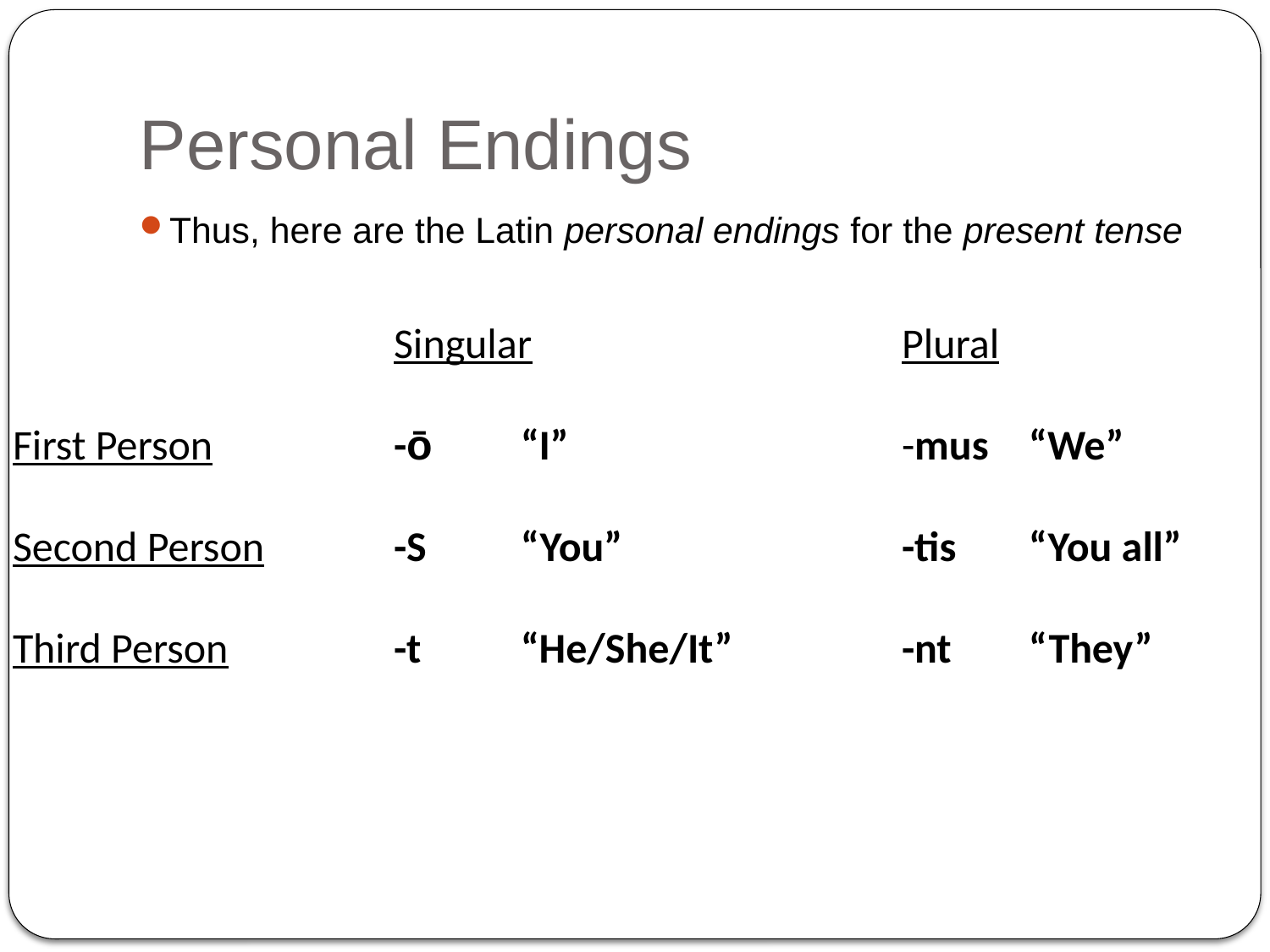

# Personal Endings
Thus, here are the Latin personal endings for the present tense

			Singular			Plural

First Person		-ō	“I”			-mus	“We”

Second Person		-S	“You”			-tis	“You all”

Third Person		-t	“He/She/It”		-nt	“They”